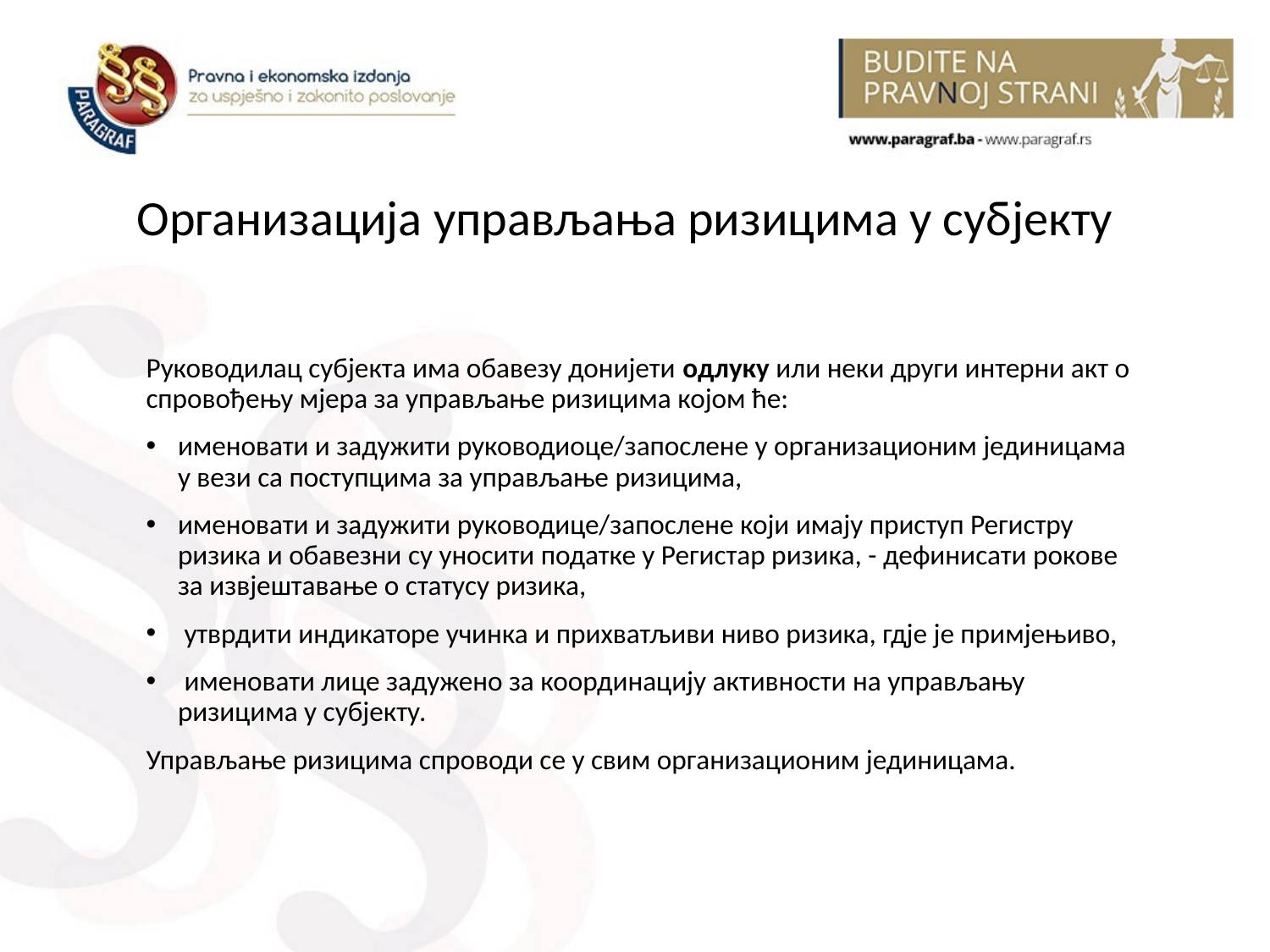

# Организација управљања ризицима у субјекту
Руководилац субјекта има обавезу донијети одлуку или неки други интерни акт о спровођењу мјера за управљање ризицима којом ће:
именовати и задужити руководиоце/запослене у организационим јединицама у вези са поступцима за управљање ризицима,
именовати и задужити руководице/запослене који имају приступ Регистру ризика и обавезни су уносити податке у Регистар ризика, - дефинисати рокове за извјештавање о статусу ризика,
 утврдити индикаторе учинка и прихватљиви ниво ризика, гдје је примјењиво,
 именовати лице задужено за координацију активности на управљању ризицима у субјекту.
Управљање ризицима спроводи се у свим организационим јединицама.